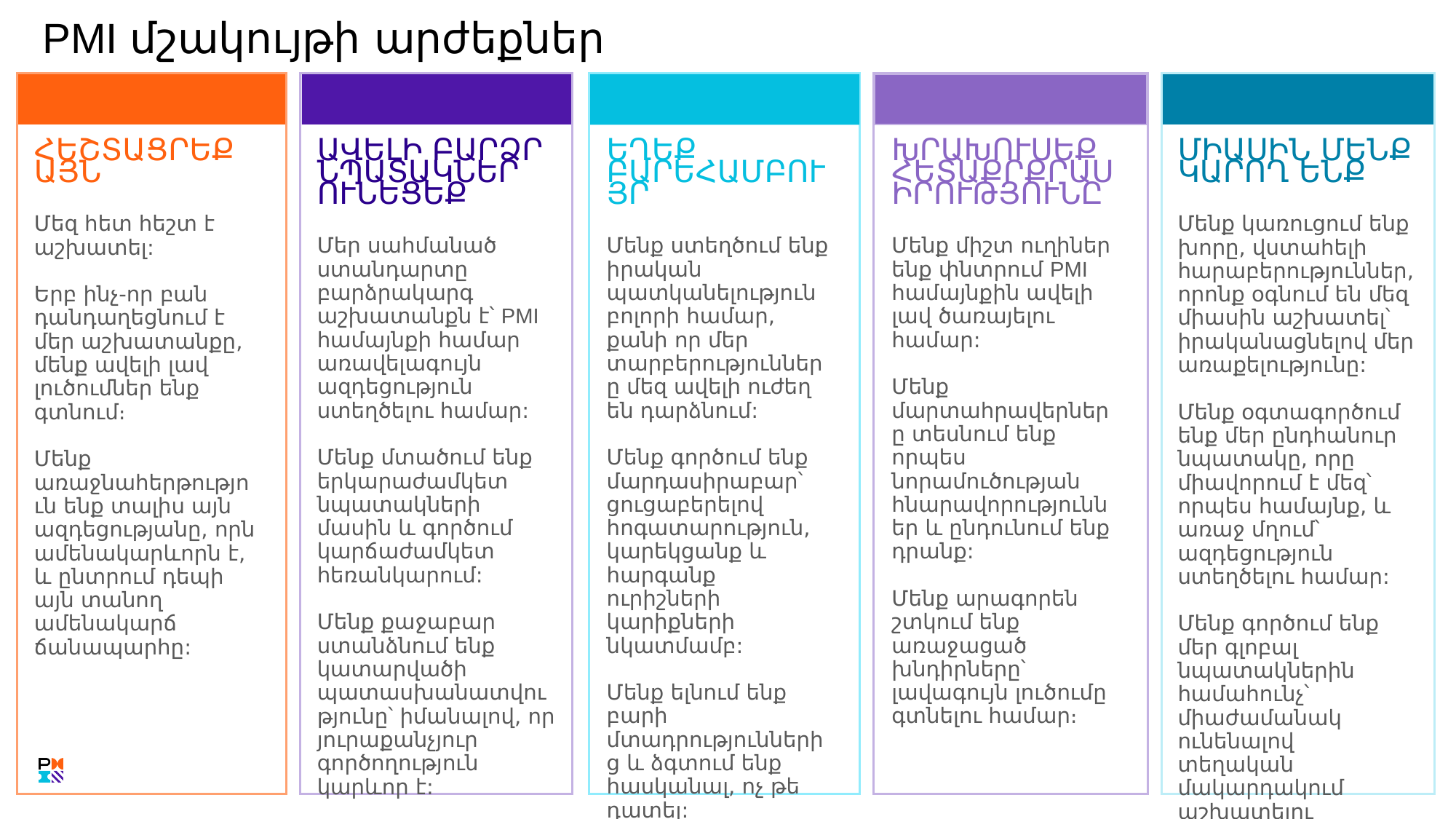

PMI մշակույթի արժեքներ

Aim Higher
ՀԵՇՏԱՑՐԵՔ ԱՅՆ

Մեզ հետ հեշտ է աշխատել:

Երբ ինչ-որ բան դանդաղեցնում է մեր աշխատանքը, մենք ավելի լավ լուծումներ ենք գտնում։

Մենք առաջնահերթություն ենք տալիս այն ազդեցությանը, որն ամենակարևորն է, և ընտրում դեպի այն տանող ամենակարճ ճանապարհը:
ԱՎԵԼԻ ԲԱՐՁՐ ՆՊԱՏԱԿՆԵՐ ՈՒՆԵՑԵՔ

Մեր սահմանած ստանդարտը բարձրակարգ աշխատանքն է՝ PMI համայնքի համար առավելագույն ազդեցություն ստեղծելու համար:

Մենք մտածում ենք երկարաժամկետ նպատակների մասին և գործում կարճաժամկետ հեռանկարում:

Մենք քաջաբար ստանձնում ենք կատարվածի պատասխանատվությունը՝ իմանալով, որ յուրաքանչյուր գործողություն կարևոր է:
ԵՂԵՔ ԲԱՐԵՀԱՄԲՈՒՅՐ

Մենք ստեղծում ենք իրական պատկանելություն բոլորի համար, քանի որ մեր տարբերությունները մեզ ավելի ուժեղ են դարձնում:

Մենք գործում ենք մարդասիրաբար՝ ցուցաբերելով հոգատարություն, կարեկցանք և հարգանք ուրիշների կարիքների նկատմամբ:

Մենք ելնում ենք բարի մտադրություններից և ձգտում ենք հասկանալ, ոչ թե դատել:
ԽՐԱԽՈՒՍԵՔ ՀԵՏԱՔՐՔՐԱՍԻՐՈՒԹՅՈՒՆԸ

Մենք միշտ ուղիներ ենք փնտրում PMI համայնքին ավելի լավ ծառայելու համար:

Մենք մարտահրավերները տեսնում ենք որպես նորամուծության հնարավորություններ և ընդունում ենք դրանք:

Մենք արագորեն շտկում ենք առաջացած խնդիրները՝ լավագույն լուծումը գտնելու համար։
ՄԻԱՍԻՆ ՄԵՆՔ ԿԱՐՈՂ ԵՆՔ

Մենք կառուցում ենք խորը, վստահելի հարաբերություններ, որոնք օգնում են մեզ միասին աշխատել՝ իրականացնելով մեր առաքելությունը:

Մենք օգտագործում ենք մեր ընդհանուր նպատակը, որը միավորում է մեզ՝ որպես համայնք, և առաջ մղում՝ ազդեցություն ստեղծելու համար:

Մենք գործում ենք մեր գլոբալ նպատակներին համահունչ՝ միաժամանակ ունենալով տեղական մակարդակում աշխատելու հնարավորություն։